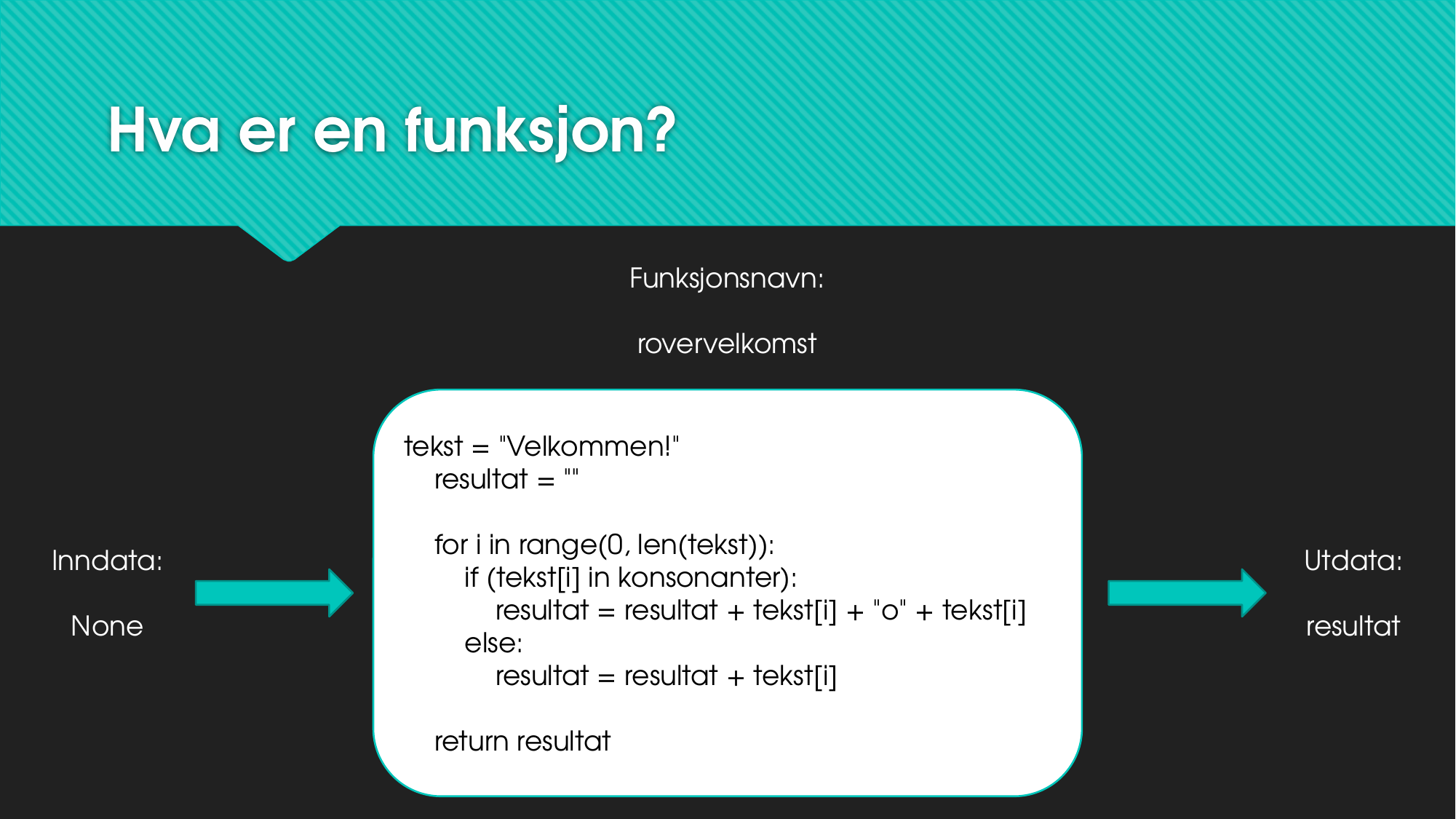

# Hva er en funksjon?
Funksjonsnavn:

rovervelkomst
tekst = "Velkommen!"
    resultat = ""

    for i in range(0, len(tekst)):
        if (tekst[i] in konsonanter):
            resultat = resultat + tekst[i] + "o" + tekst[i]
        else:
            resultat = resultat + tekst[i]

    return resultat
Inndata:

None
Utdata:

resultat